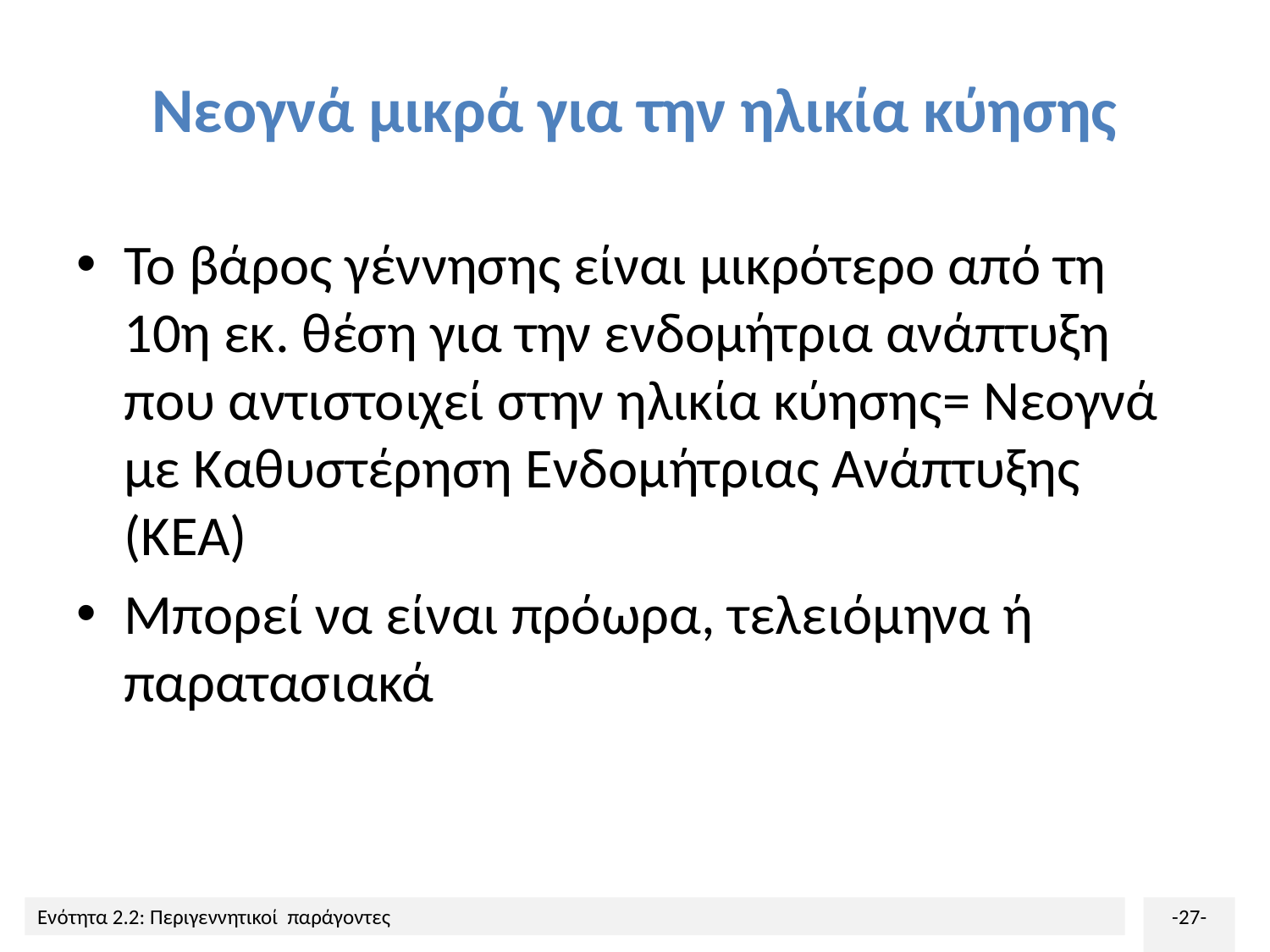

# Νεογνά μικρά για την ηλικία κύησης
To βάρος γέννησης είναι μικρότερο από τη 10η εκ. θέση για την ενδομήτρια ανάπτυξη που αντιστοιχεί στην ηλικία κύησης= Νεογνά με Καθυστέρηση Ενδομήτριας Ανάπτυξης (ΚΕΑ)
Μπορεί να είναι πρόωρα, τελειόμηνα ή παρατασιακά